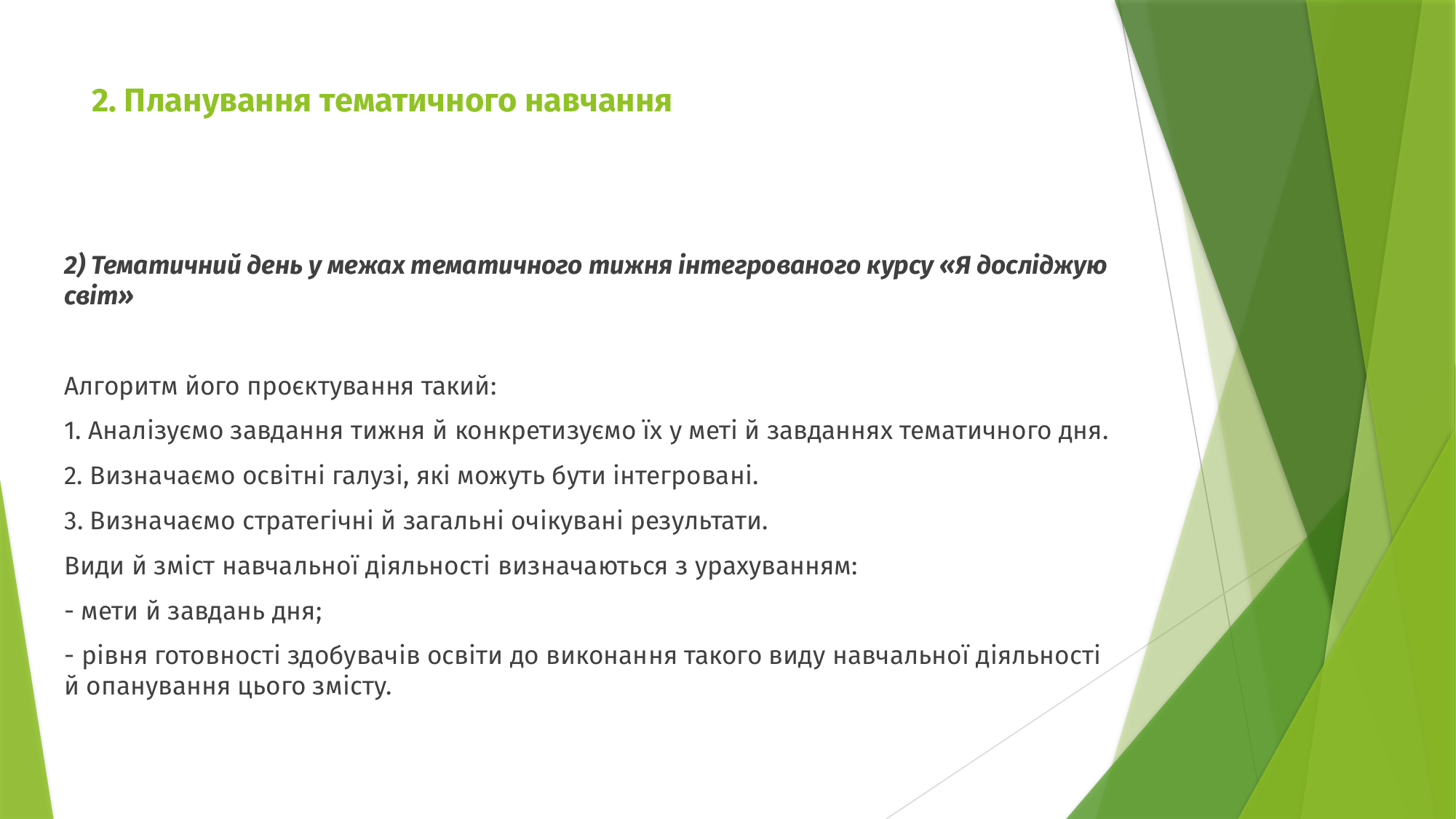

# 2. Планування тематичного навчання

2) Тематичний день у межах тематичного тижня інтегрованого курсу «Я досліджую світ»

Алгоритм його проєктування такий:
1. Аналізуємо завдання тижня й конкретизуємо їх у меті й завданнях тематичного дня.
2. Визначаємо освітні галузі, які можуть бути інтегровані.
3. Визначаємо стратегічні й загальні очікувані результати.
Види й зміст навчальної діяльності визначаються з урахуванням:
- мети й завдань дня;
- рівня готовності здобувачів освіти до виконання такого виду навчальної діяльності й опанування цього змісту.